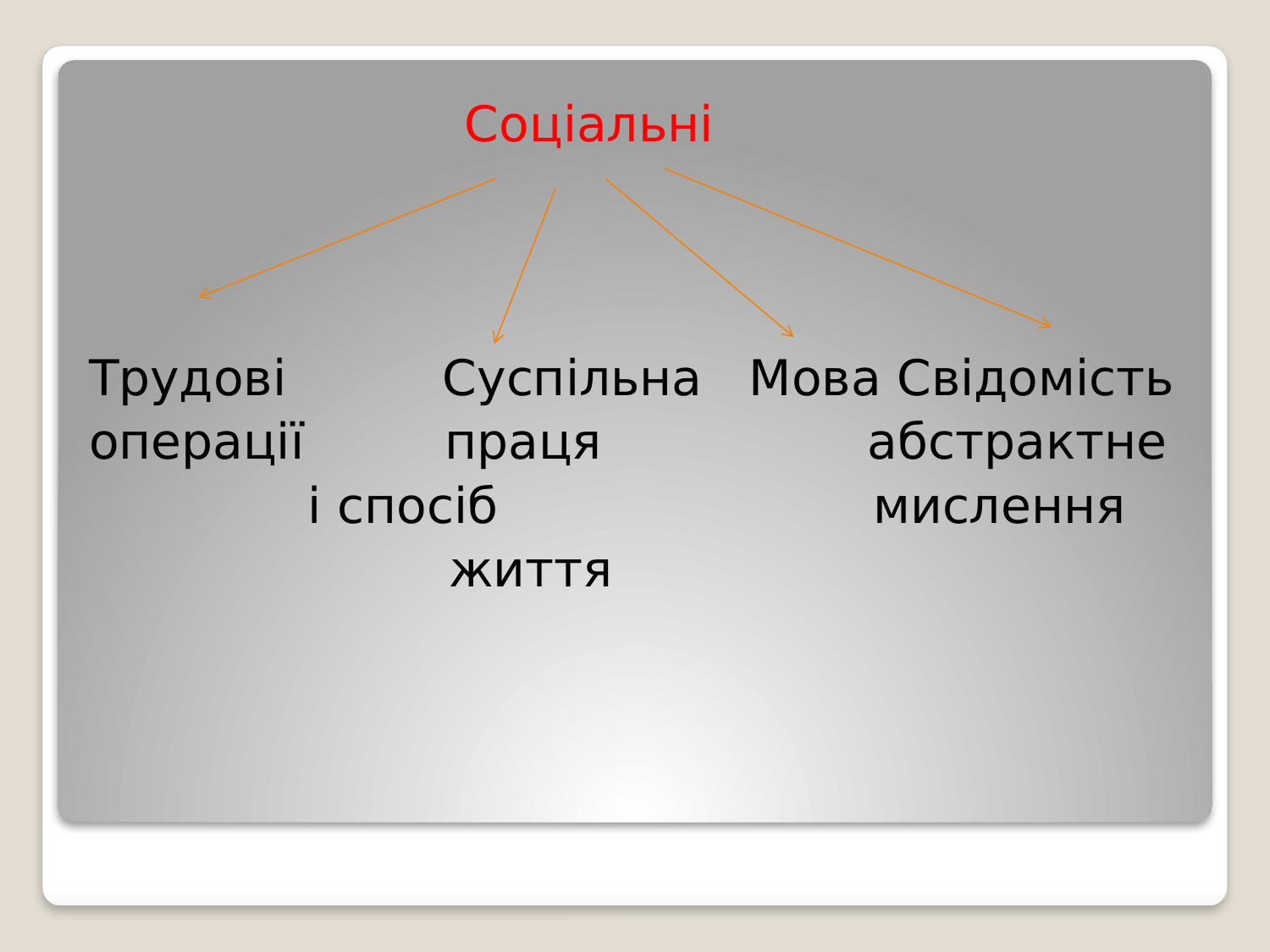

Соціальні

Трудові          Суспільна   Мова Свідомість
операції         праця                 абстрактне
              і спосіб                        мислення
                       життя